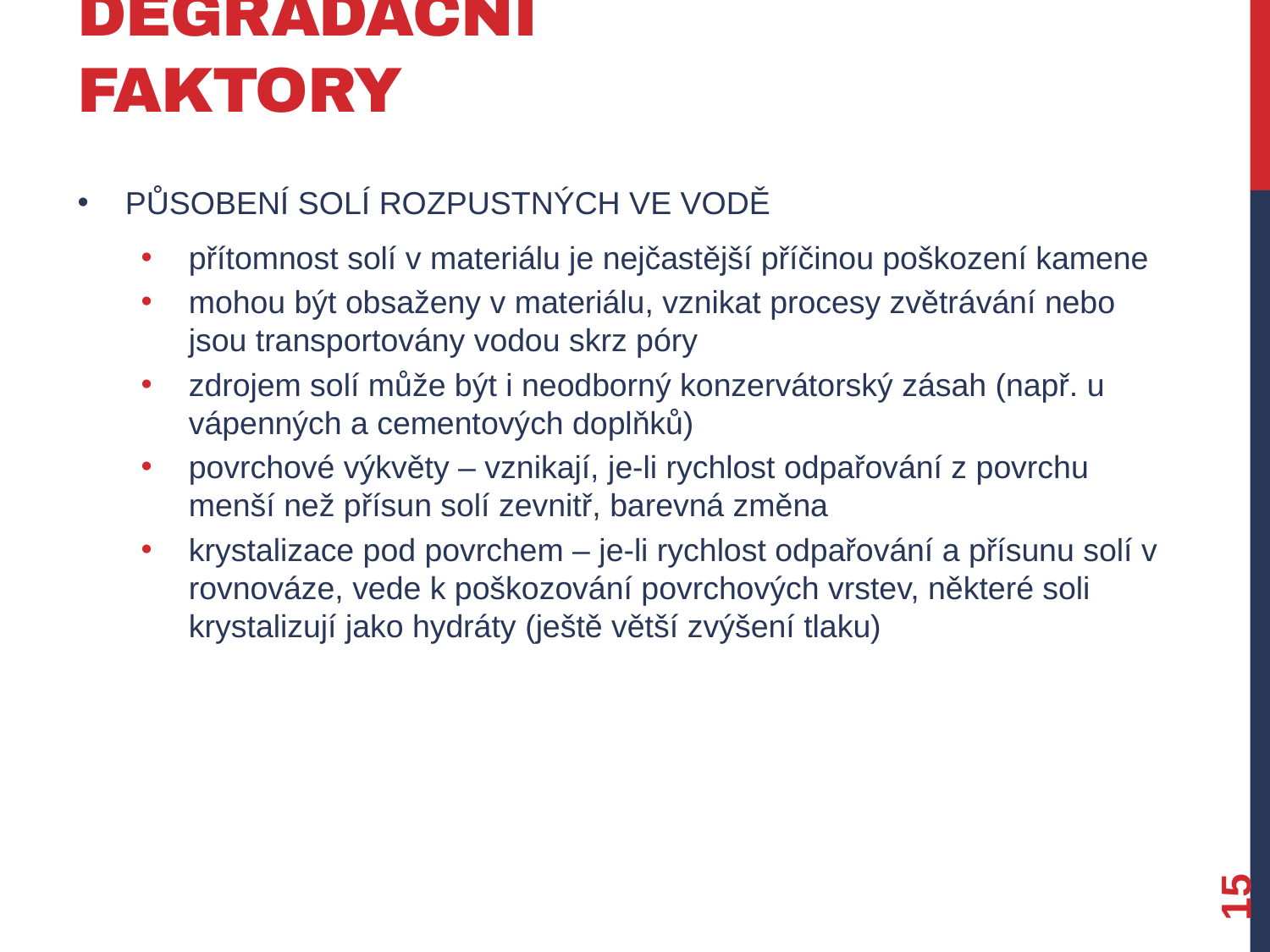

# Degradační faktory
působení solí rozpustných ve vodě
přítomnost solí v materiálu je nejčastější příčinou poškození kamene
mohou být obsaženy v materiálu, vznikat procesy zvětrávání nebo jsou transportovány vodou skrz póry
zdrojem solí může být i neodborný konzervátorský zásah (např. u vápenných a cementových doplňků)
povrchové výkvěty – vznikají, je-li rychlost odpařování z povrchu menší než přísun solí zevnitř, barevná změna
krystalizace pod povrchem – je-li rychlost odpařování a přísunu solí v rovnováze, vede k poškozování povrchových vrstev, některé soli krystalizují jako hydráty (ještě větší zvýšení tlaku)
15